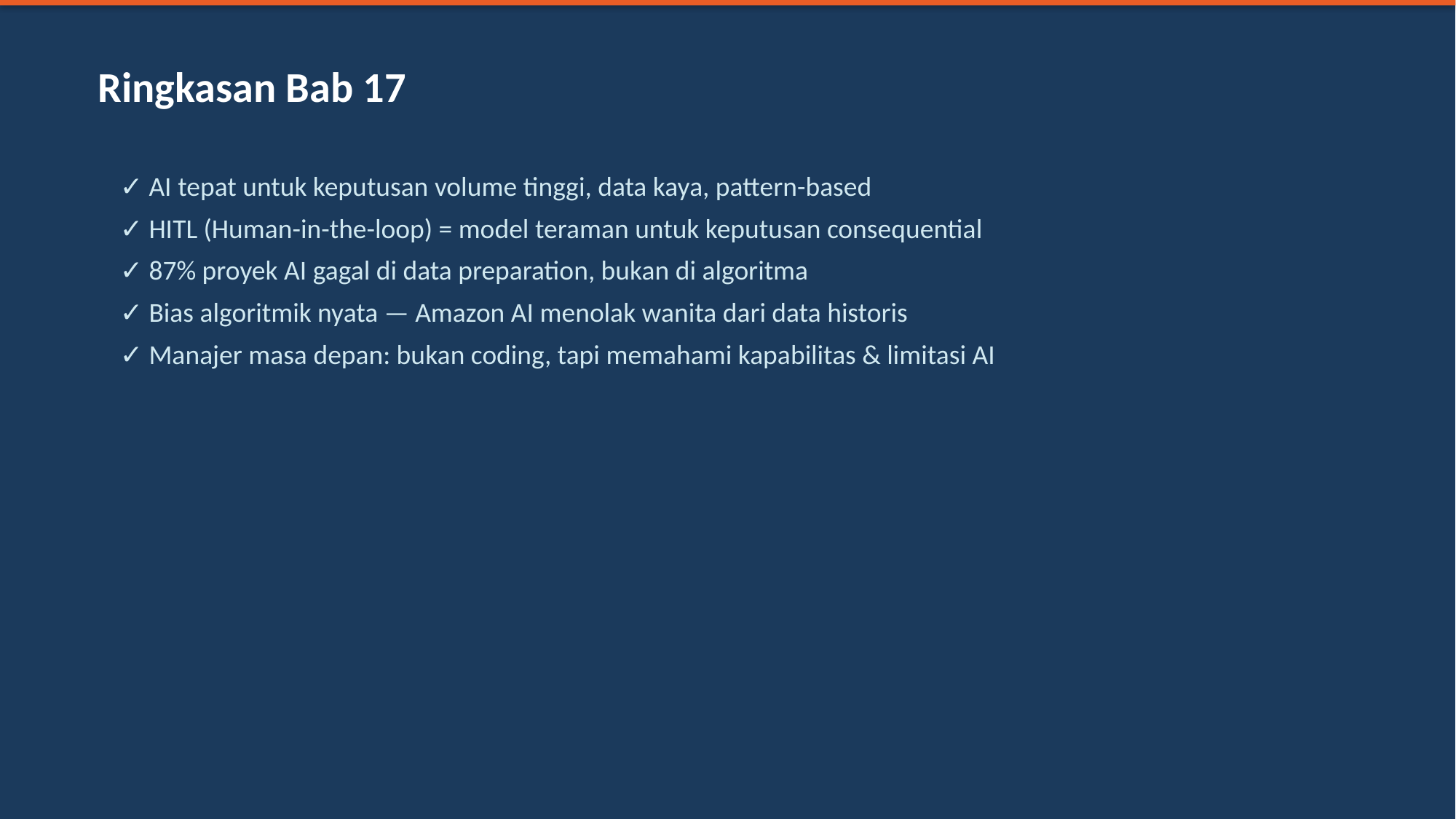

Ringkasan Bab 17
✓ AI tepat untuk keputusan volume tinggi, data kaya, pattern-based
✓ HITL (Human-in-the-loop) = model teraman untuk keputusan consequential
✓ 87% proyek AI gagal di data preparation, bukan di algoritma
✓ Bias algoritmik nyata — Amazon AI menolak wanita dari data historis
✓ Manajer masa depan: bukan coding, tapi memahami kapabilitas & limitasi AI